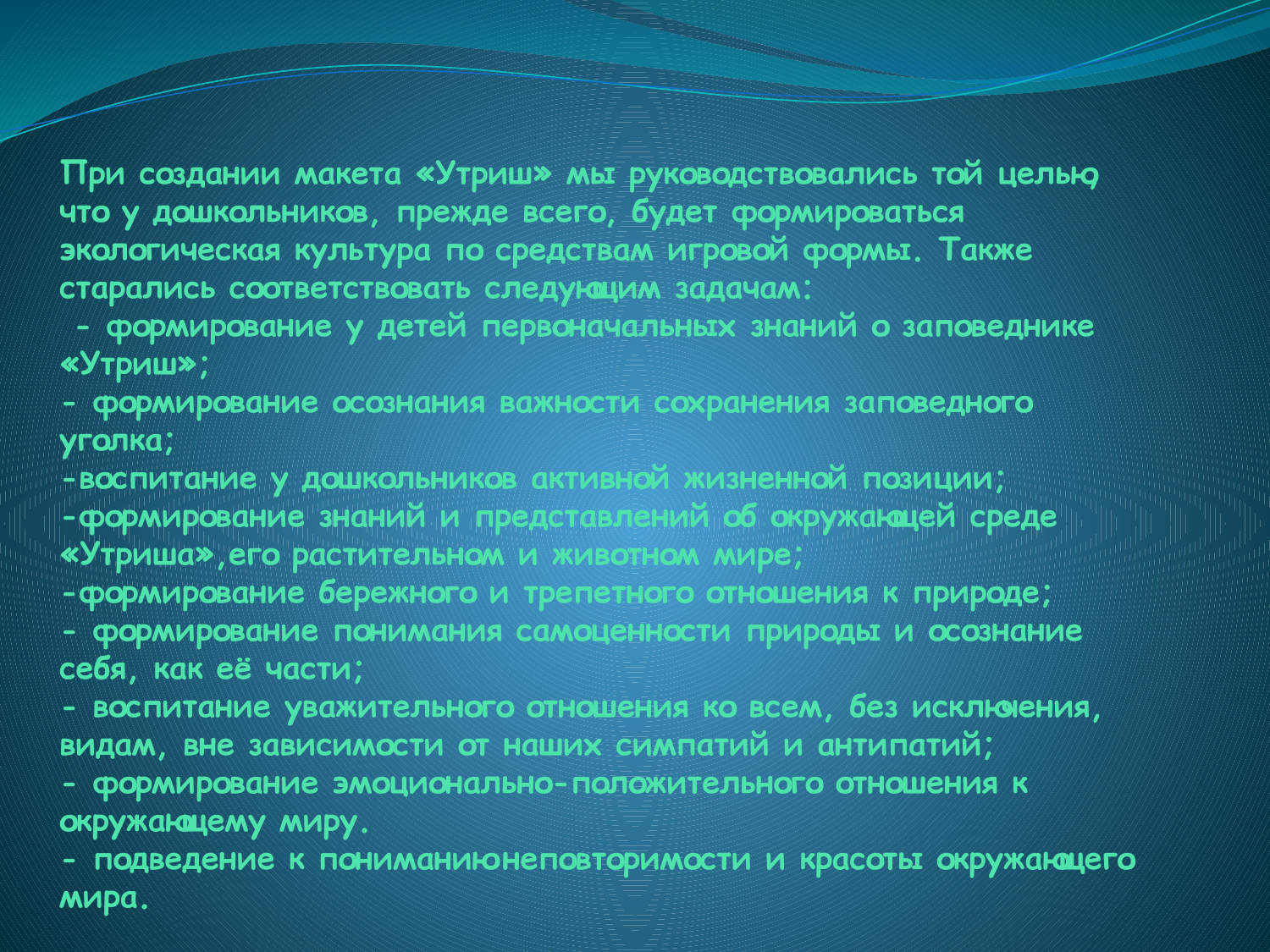

# При создании макета «Утриш» мы руководствовались той целью, что у дошкольников, прежде всего, будет формироваться экологическая культура по средствам игровой формы. Также старались соответствовать следующим задачам: - формирование у детей первоначальных знаний о заповеднике «Утриш»; - формирование осознания важности сохранения заповедного уголка; -воспитание у дошкольников активной жизненной позиции; -формирование знаний и представлений об окружающей среде «Утриша»,его растительном и животном мире; -формирование бережного и трепетного отношения к природе; - формирование понимания самоценности природы и осознание себя, как её части; - воспитание уважительного отношения ко всем, без исключения, видам, вне зависимости от наших симпатий и антипатий; - формирование эмоционально-положительного отношения к окружающему миру. - подведение к пониманию неповторимости и красоты окружающего мира.